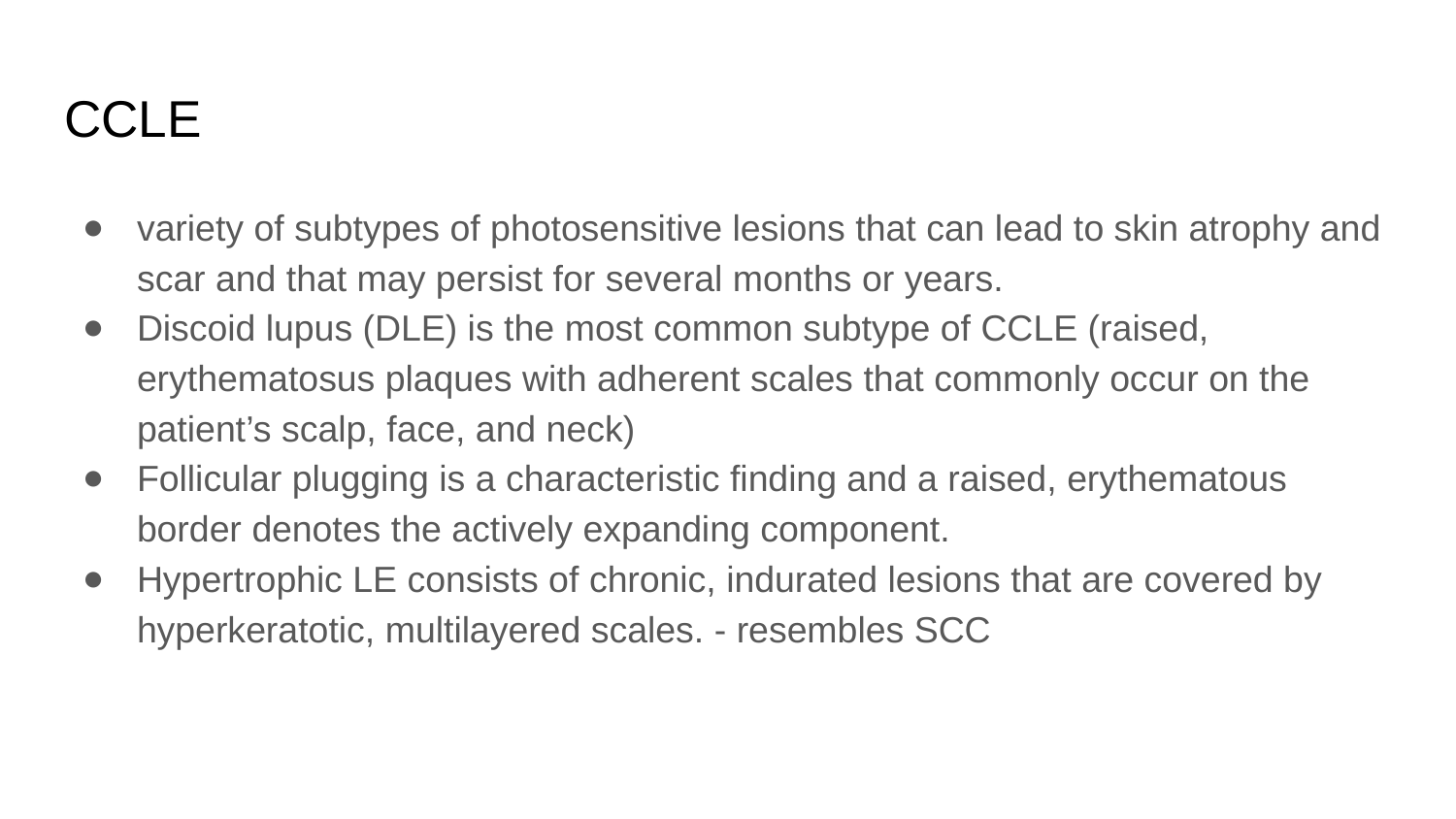

# CCLE
variety of subtypes of photosensitive lesions that can lead to skin atrophy and scar and that may persist for several months or years.
Discoid lupus (DLE) is the most common subtype of CCLE (raised, erythematosus plaques with adherent scales that commonly occur on the patient’s scalp, face, and neck)
Follicular plugging is a characteristic finding and a raised, erythematous border denotes the actively expanding component.
Hypertrophic LE consists of chronic, indurated lesions that are covered by hyperkeratotic, multilayered scales. - resembles SCC